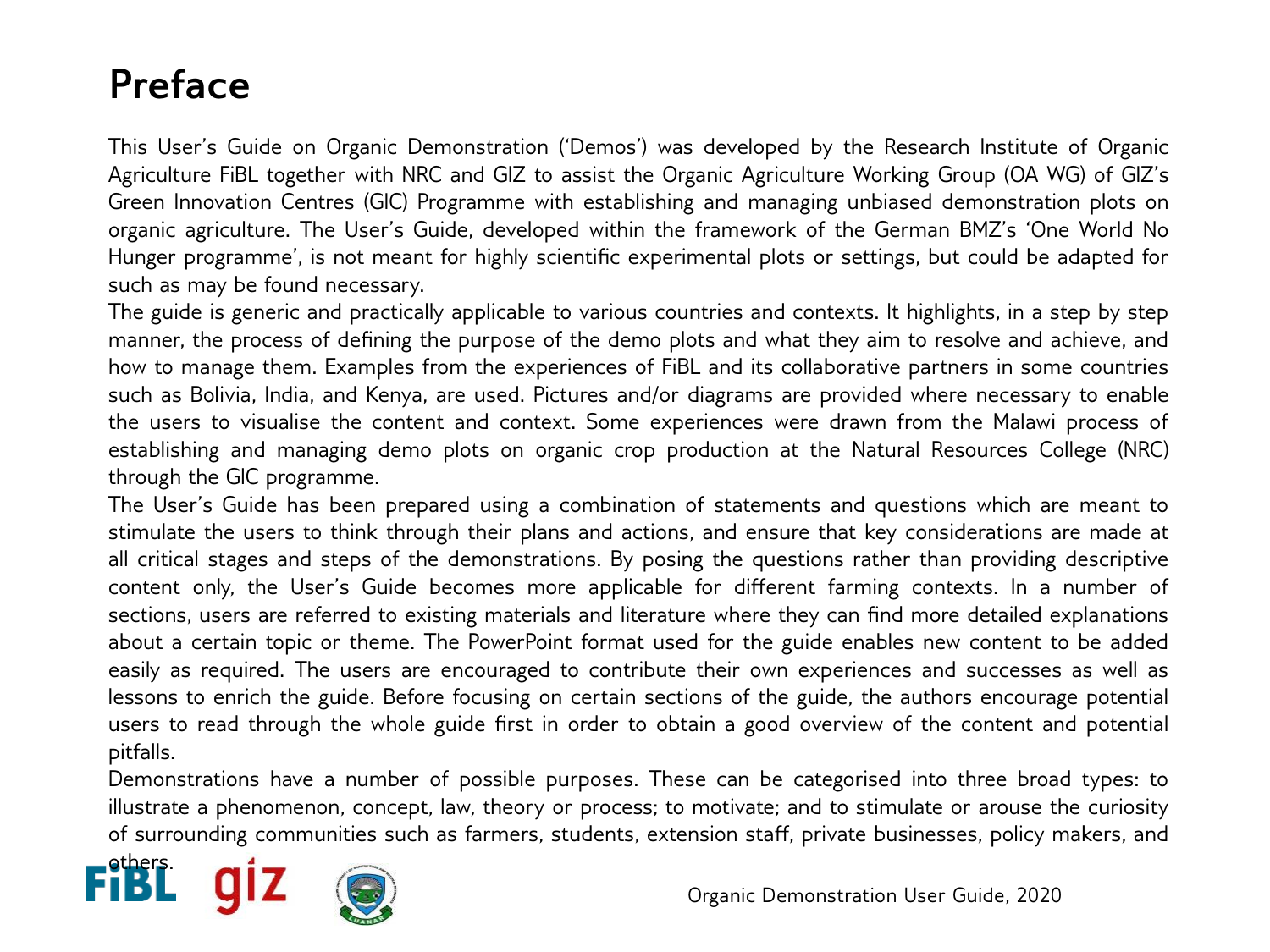

# Preface
This User’s Guide on Organic Demonstration (‘Demos’) was developed by the Research Institute of Organic Agriculture FiBL together with NRC and GIZ to assist the Organic Agriculture Working Group (OA WG) of GIZ’s Green Innovation Centres (GIC) Programme with establishing and managing unbiased demonstration plots on organic agriculture. The User’s Guide, developed within the framework of the German BMZ’s ‘One World No Hunger programme’, is not meant for highly scientific experimental plots or settings, but could be adapted for such as may be found necessary.
The guide is generic and practically applicable to various countries and contexts. It highlights, in a step by step manner, the process of defining the purpose of the demo plots and what they aim to resolve and achieve, and how to manage them. Examples from the experiences of FiBL and its collaborative partners in some countries such as Bolivia, India, and Kenya, are used. Pictures and/or diagrams are provided where necessary to enable the users to visualise the content and context. Some experiences were drawn from the Malawi process of establishing and managing demo plots on organic crop production at the Natural Resources College (NRC) through the GIC programme.
The User’s Guide has been prepared using a combination of statements and questions which are meant to stimulate the users to think through their plans and actions, and ensure that key considerations are made at all critical stages and steps of the demonstrations. By posing the questions rather than providing descriptive content only, the User’s Guide becomes more applicable for different farming contexts. In a number of sections, users are referred to existing materials and literature where they can find more detailed explanations about a certain topic or theme. The PowerPoint format used for the guide enables new content to be added easily as required. The users are encouraged to contribute their own experiences and successes as well as lessons to enrich the guide. Before focusing on certain sections of the guide, the authors encourage potential users to read through the whole guide first in order to obtain a good overview of the content and potential pitfalls.
Demonstrations have a number of possible purposes. These can be categorised into three broad types: to illustrate a phenomenon, concept, law, theory or process; to motivate; and to stimulate or arouse the curiosity of surrounding communities such as farmers, students, extension staff, private businesses, policy makers, and others.

Organic Demonstration User Guide, 2020